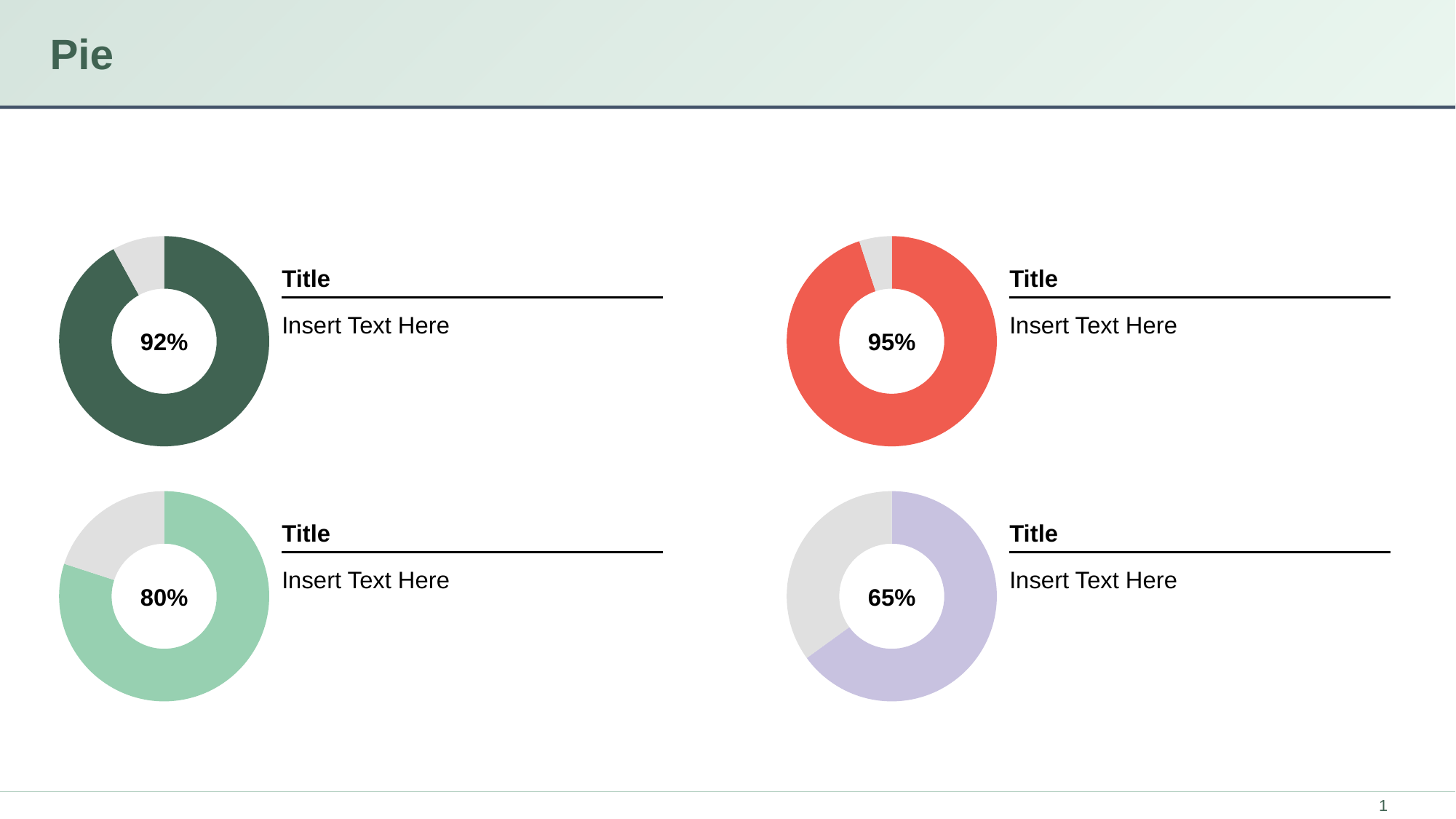

# Pie

### Chart

| Category | Sales |
|---|---|
| 1st Qtr | 92.0 |
| 2nd Qtr | 8.0 |

### Chart

| Category | Sales |
|---|---|
| 1st Qtr | 95.0 |
| 2nd Qtr | 5.0 |
Title
Title
Insert Text Here
Insert Text Here
92%
95%

### Chart

| Category | Sales |
|---|---|
| 1st Qtr | 80.0 |
| 2nd Qtr | 20.0 |

### Chart

| Category | Sales |
|---|---|
| 1st Qtr | 65.0 |
| 2nd Qtr | 35.0 |
Title
Title
Insert Text Here
Insert Text Here
80%
65%
1